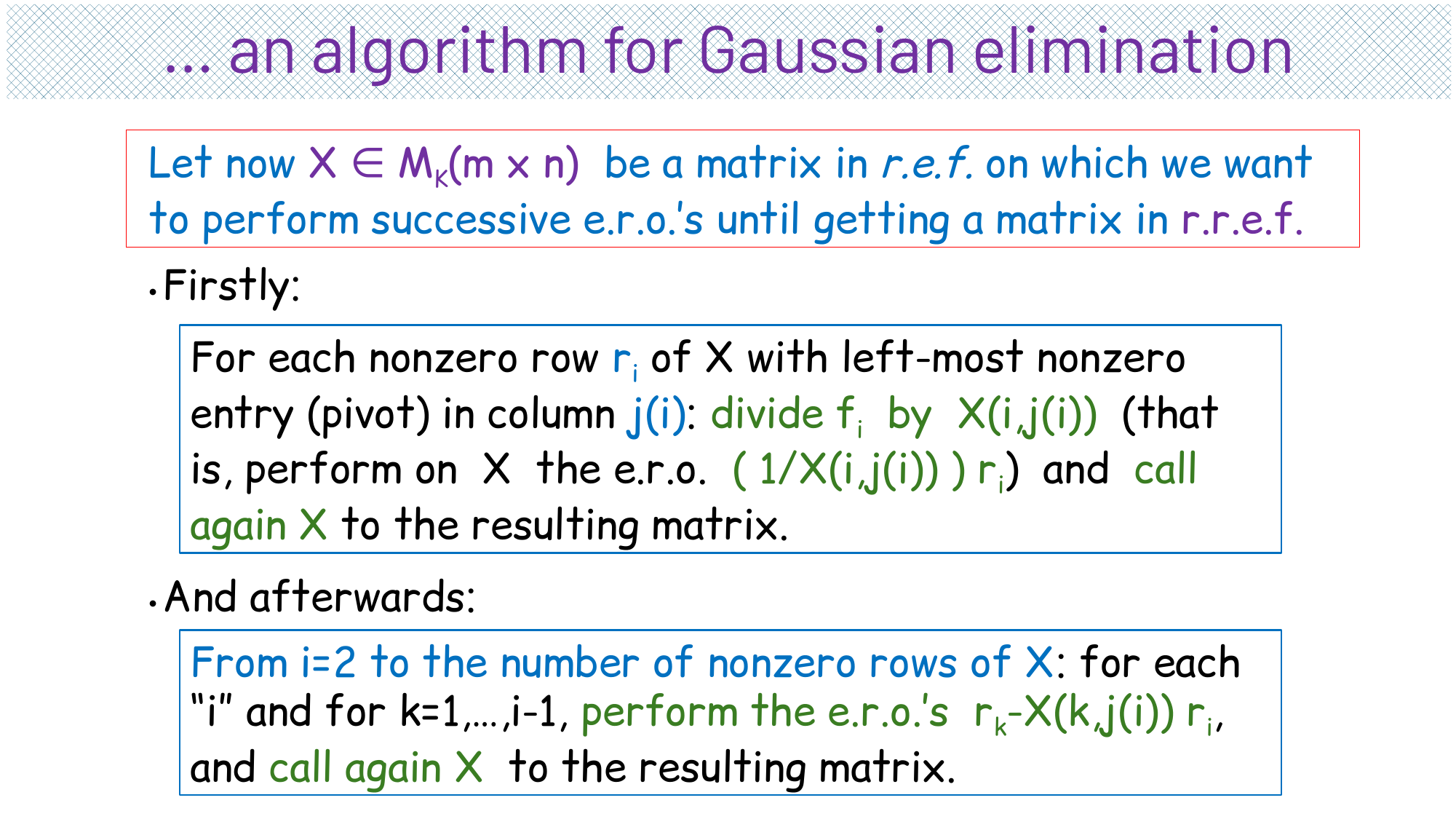

# … an algorithm for Gaussian elimination
 Let now X ∈ MK(m x n)  be a matrix in r.e.f. on which we want
 to perform successive e.r.o.’s until getting a matrix in r.r.e.f.
• Firstly:
For each nonzero row ri of X with left-most nonzero entry (pivot) in column j(i): divide fi  by  X(i,j(i))  (that is, perform on  X  the e.r.o.  ( 1/X(i,j(i)) ) ri)  and  call again X to the resulting matrix.
• And afterwards:
From i=2 to the number of nonzero rows of X: for each “i” and for k=1,…,i-1, perform the e.r.o.’s  rk-X(k,j(i)) ri, and call again X  to the resulting matrix.